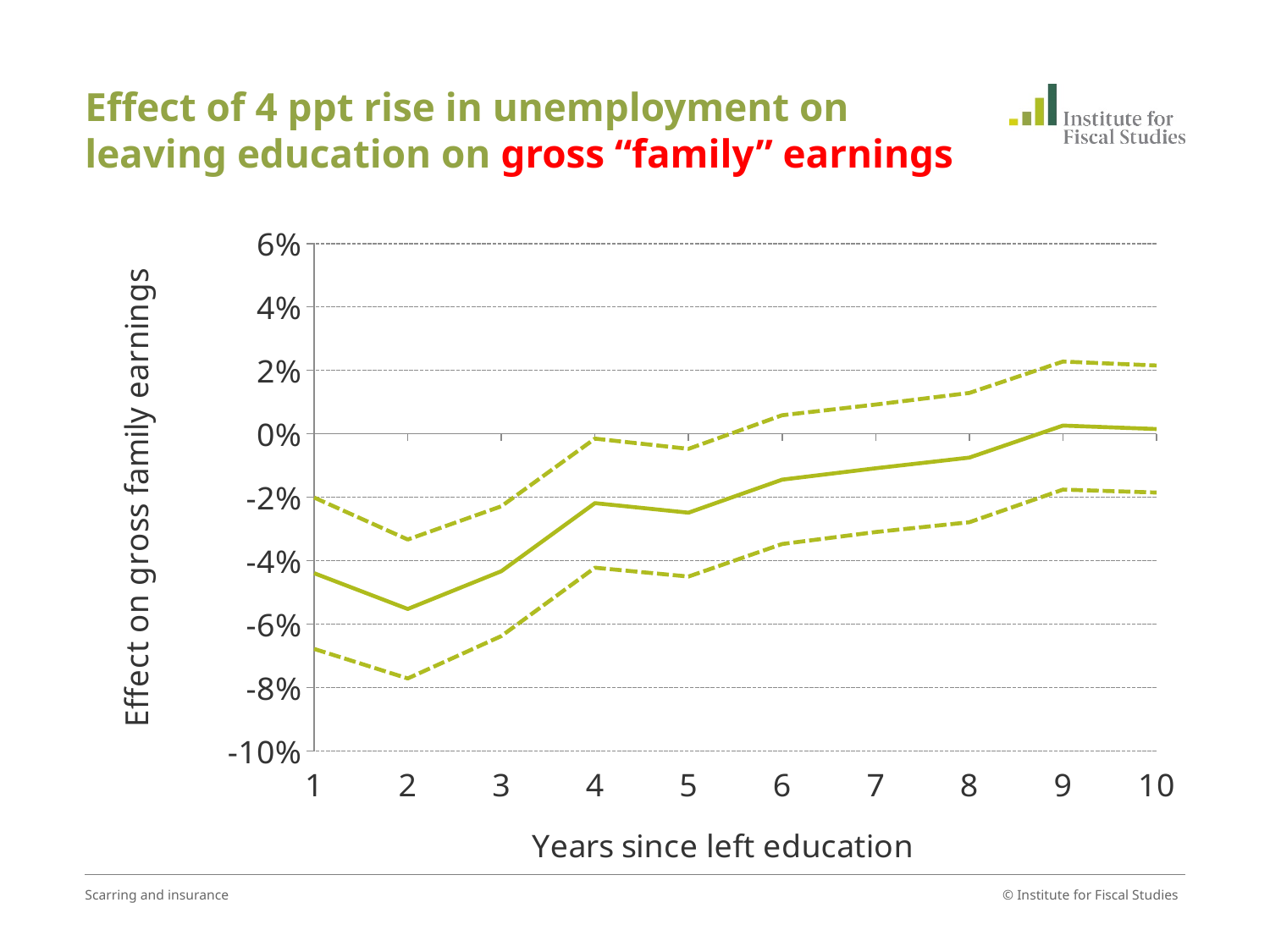

# Effect of 4 ppt rise in unemployment on leaving education on gross “family” earnings

### Chart

| Category | Column2 | Column3 | Column4 |
|---|---|---|---|
| 1 | -0.04394240000000001 | -0.020090768000000002 | -0.06779403200000007 |
| 2 | -0.0552188 | -0.033327952 | -0.077109648 |
| 3 | -0.043304 | -0.022843168000000035 | -0.063764832 |
| 4 | -0.0218588 | -0.0015171360000000023 | -0.042200464000000014 |
| 5 | -0.0248684 | -0.004751744000000004 | -0.044985055999999995 |
| 6 | -0.014442800000000009 | 0.005850255999999996 | -0.034735855999999996 |
| 7 | -0.0108588 | 0.009234336000000003 | -0.030951936000000006 |
| 8 | -0.007494000000000002 | 0.012885295999999996 | -0.027873296000000033 |
| 9 | 0.0025964 | 0.022779696000000002 | -0.017586896 |
| 10 | 0.001502400000000001 | 0.02152027200000001 | -0.018515472000000005 |
Scarring and insurance
© Institute for Fiscal Studies